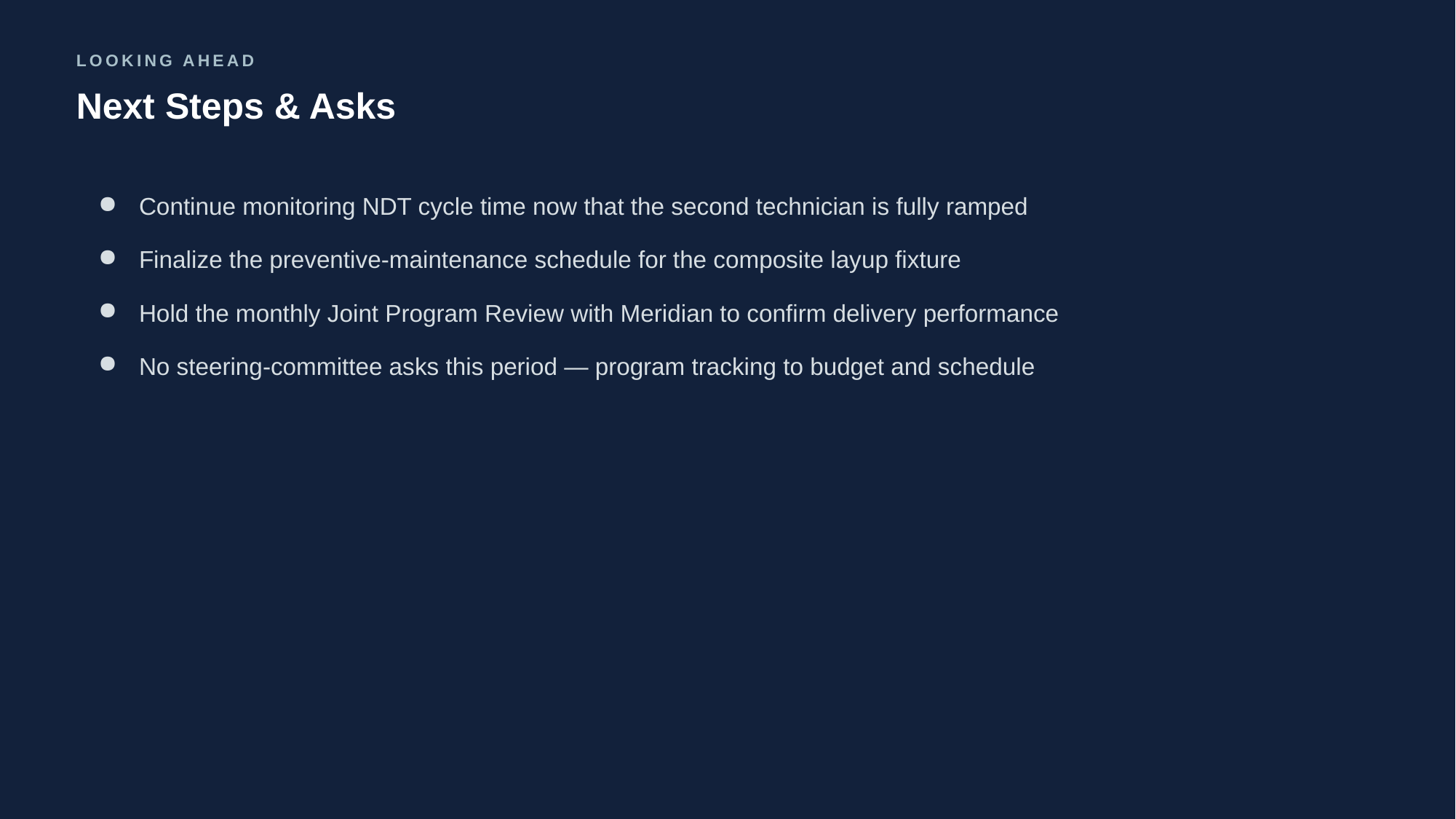

LOOKING AHEAD
Next Steps & Asks
Continue monitoring NDT cycle time now that the second technician is fully ramped
Finalize the preventive-maintenance schedule for the composite layup fixture
Hold the monthly Joint Program Review with Meridian to confirm delivery performance
No steering-committee asks this period — program tracking to budget and schedule